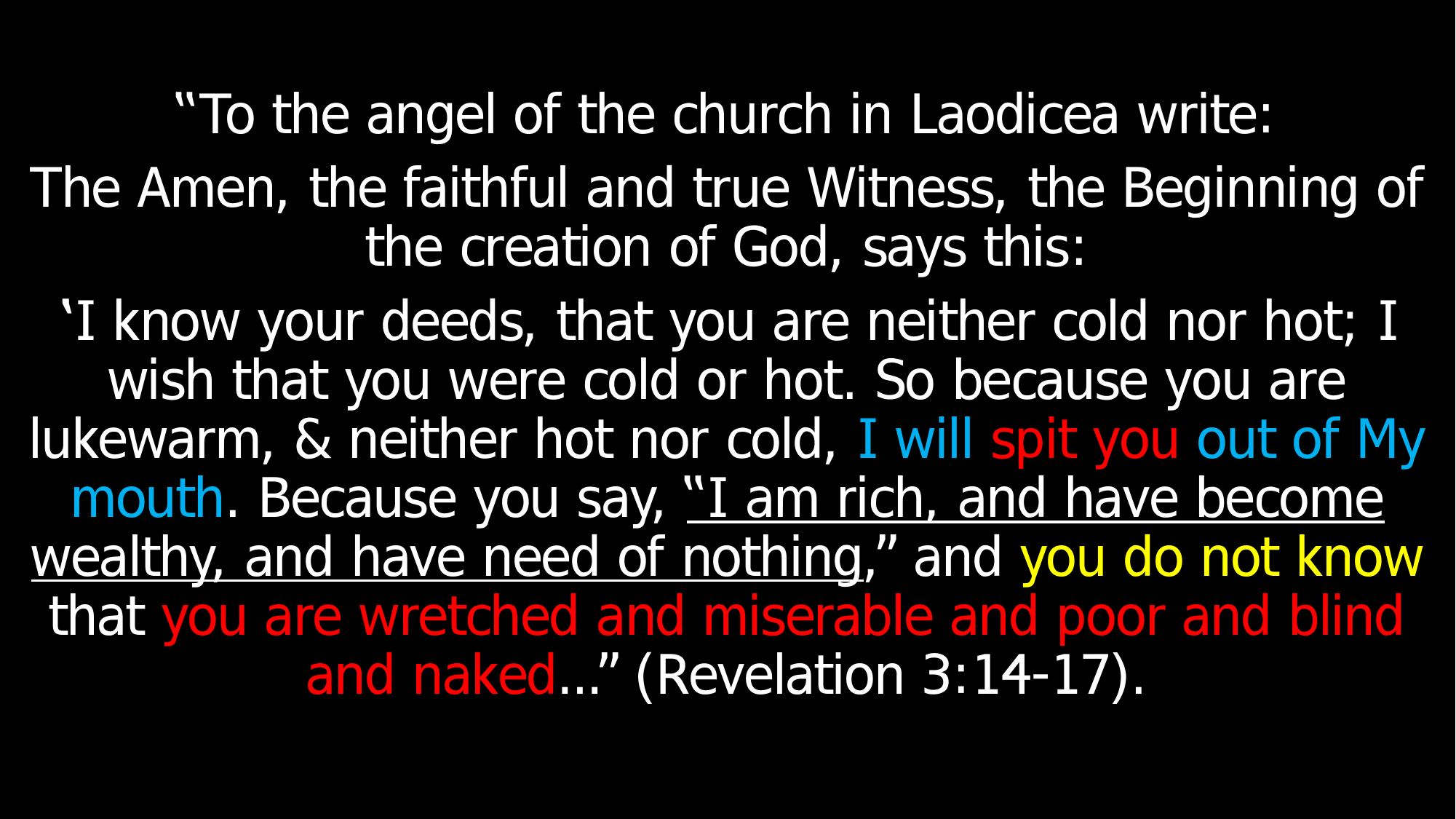

“To the angel of the church in Laodicea write:
The Amen, the faithful and true Witness, the Beginning of the creation of God, says this:
 ‘I know your deeds, that you are neither cold nor hot; I wish that you were cold or hot. So because you are lukewarm, & neither hot nor cold, I will spit you out of My mouth. Because you say, “I am rich, and have become wealthy, and have need of nothing,” and you do not know that you are wretched and miserable and poor and blind and naked…” (Revelation 3:14-17).